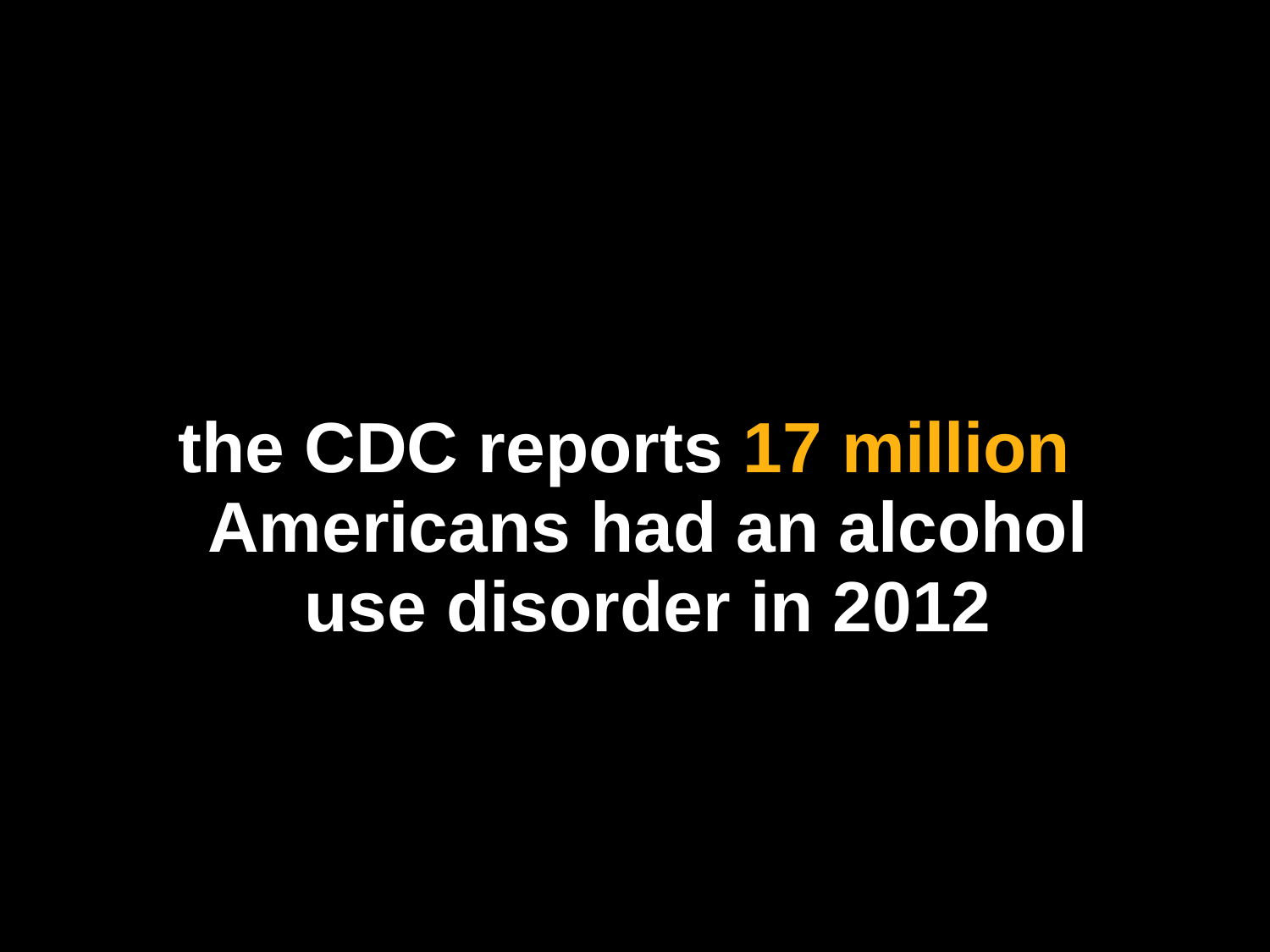

the CDC reports 17 million Americans had an alcohol use disorder in 2012